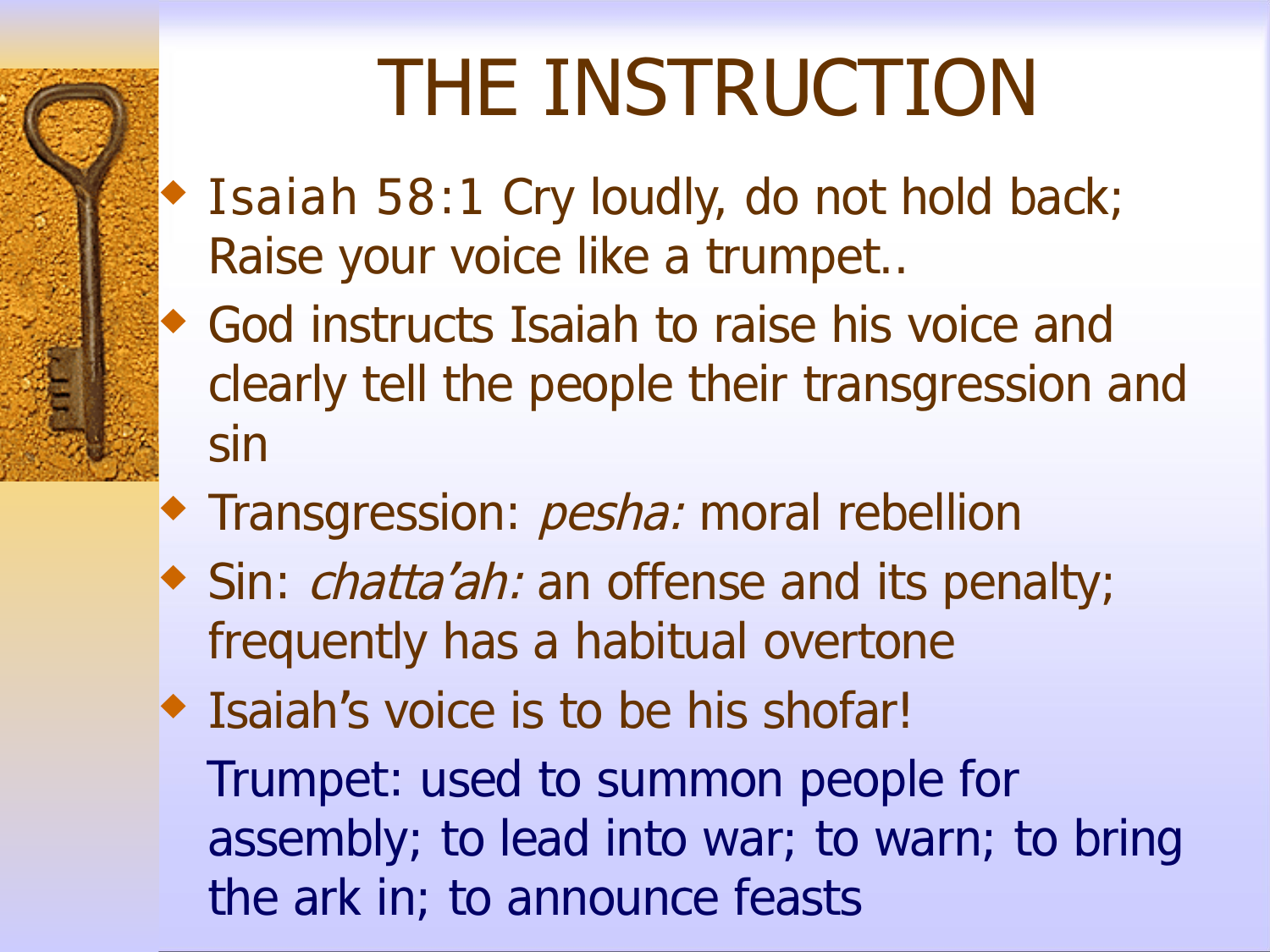

# THE INSTRUCTION
Isaiah 58:1 Cry loudly, do not hold back; Raise your voice like a trumpet..
God instructs Isaiah to raise his voice and clearly tell the people their transgression and sin
Transgression: pesha: moral rebellion
Sin: chatta’ah: an offense and its penalty; frequently has a habitual overtone
Isaiah’s voice is to be his shofar!
   Trumpet: used to summon people for assembly; to lead into war; to warn; to bring the ark in; to announce feasts